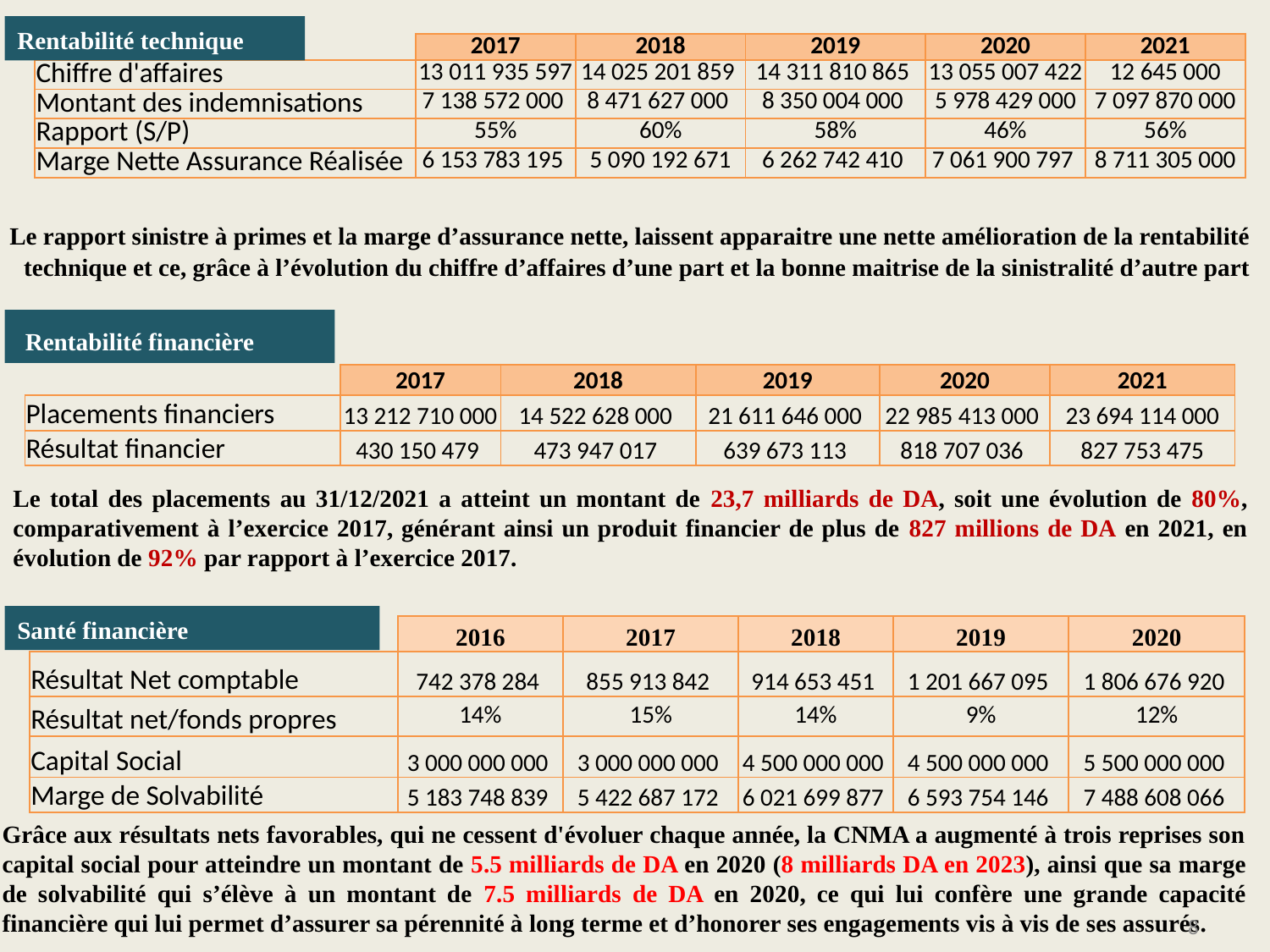

Rentabilité technique
|  | 2017 | 2018 | 2019 | 2020 | 2021 |
| --- | --- | --- | --- | --- | --- |
| Chiffre d'affaires | 13 011 935 597 | 14 025 201 859 | 14 311 810 865 | 13 055 007 422 | 12 645 000 |
| Montant des indemnisations | 7 138 572 000 | 8 471 627 000 | 8 350 004 000 | 5 978 429 000 | 7 097 870 000 |
| Rapport (S/P) | 55% | 60% | 58% | 46% | 56% |
| Marge Nette Assurance Réalisée | 6 153 783 195 | 5 090 192 671 | 6 262 742 410 | 7 061 900 797 | 8 711 305 000 |
Le rapport sinistre à primes et la marge d’assurance nette, laissent apparaitre une nette amélioration de la rentabilité technique et ce, grâce à l’évolution du chiffre d’affaires d’une part et la bonne maitrise de la sinistralité d’autre part
 Rentabilité financière
|  | 2017 | 2018 | 2019 | 2020 | 2021 |
| --- | --- | --- | --- | --- | --- |
| Placements financiers | 13 212 710 000 | 14 522 628 000 | 21 611 646 000 | 22 985 413 000 | 23 694 114 000 |
| Résultat financier | 430 150 479 | 473 947 017 | 639 673 113 | 818 707 036 | 827 753 475 |
Le total des placements au 31/12/2021 a atteint un montant de 23,7 milliards de DA, soit une évolution de 80%, comparativement à l’exercice 2017, générant ainsi un produit financier de plus de 827 millions de DA en 2021, en évolution de 92% par rapport à l’exercice 2017.
Santé financière
|  | 2016 | 2017 | 2018 | 2019 | 2020 |
| --- | --- | --- | --- | --- | --- |
| Résultat Net comptable | 742 378 284 | 855 913 842 | 914 653 451 | 1 201 667 095 | 1 806 676 920 |
| Résultat net/fonds propres | 14% | 15% | 14% | 9% | 12% |
| Capital Social | 3 000 000 000 | 3 000 000 000 | 4 500 000 000 | 4 500 000 000 | 5 500 000 000 |
| Marge de Solvabilité | 5 183 748 839 | 5 422 687 172 | 6 021 699 877 | 6 593 754 146 | 7 488 608 066 |
Grâce aux résultats nets favorables, qui ne cessent d'évoluer chaque année, la CNMA a augmenté à trois reprises son capital social pour atteindre un montant de 5.5 milliards de DA en 2020 (8 milliards DA en 2023), ainsi que sa marge de solvabilité qui s’élève à un montant de 7.5 milliards de DA en 2020, ce qui lui confère une grande capacité financière qui lui permet d’assurer sa pérennité à long terme et d’honorer ses engagements vis à vis de ses assurés.
8